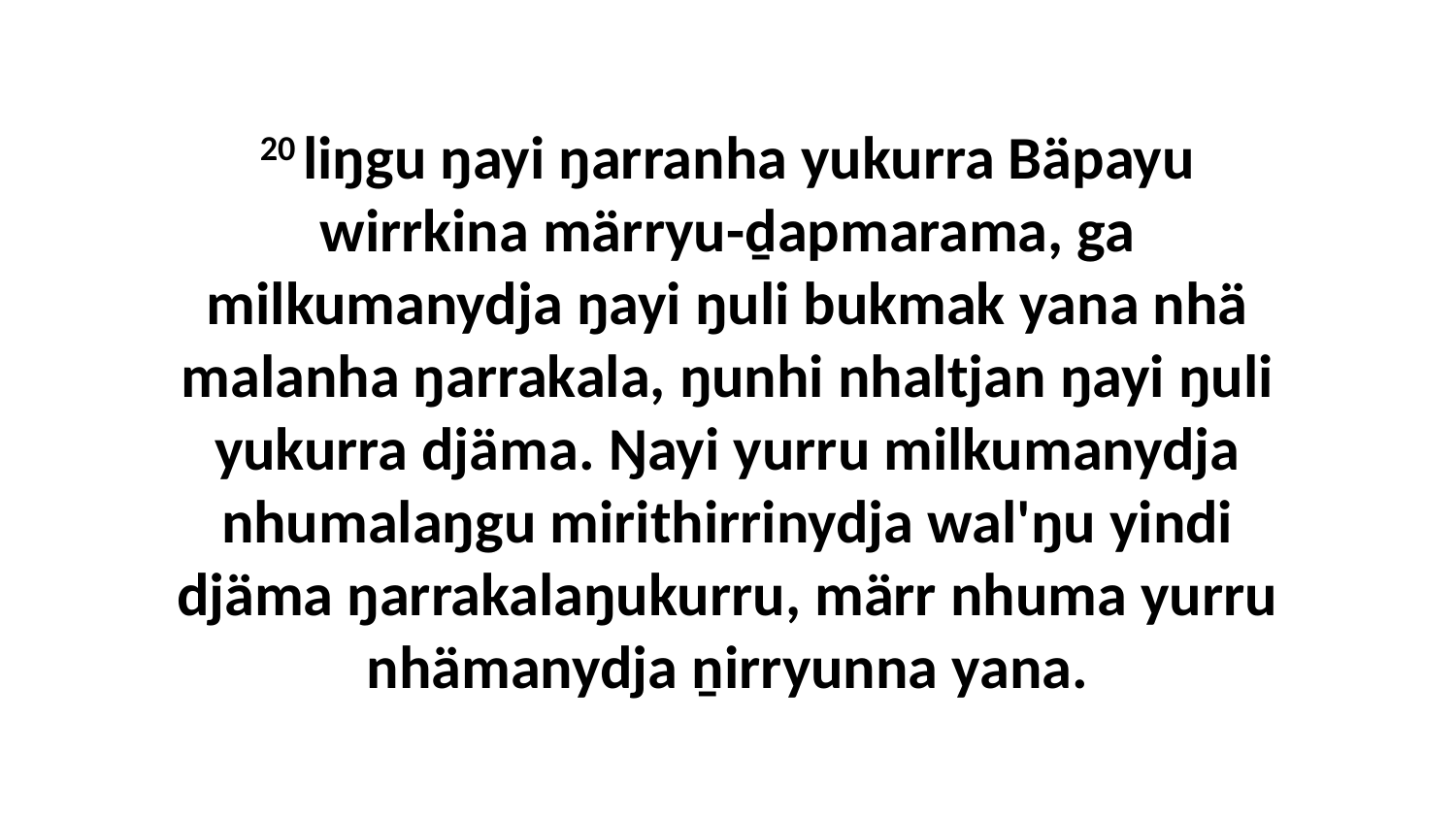

20 liŋgu ŋayi ŋarranha yukurra Bäpayu wirrkina märryu-ḏapmarama, ga milkumanydja ŋayi ŋuli bukmak yana nhä malanha ŋarrakala, ŋunhi nhaltjan ŋayi ŋuli yukurra djäma. Ŋayi yurru milkumanydja nhumalaŋgu mirithirrinydja wal'ŋu yindi djäma ŋarrakalaŋukurru, märr nhuma yurru nhämanydja ṉirryunna yana.